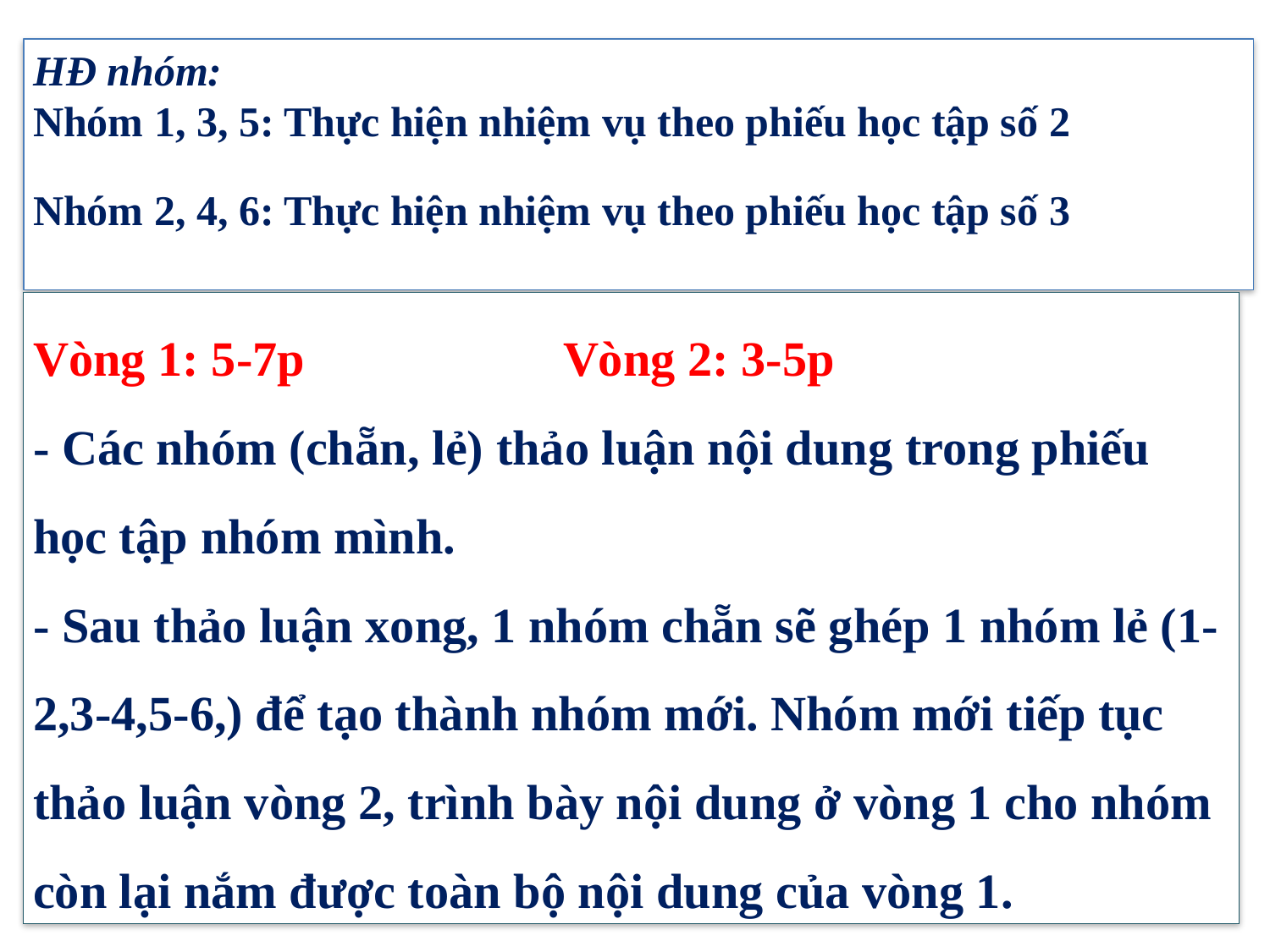

HĐ nhóm:
Nhóm 1, 3, 5: Thực hiện nhiệm vụ theo phiếu học tập số 2

Nhóm 2, 4, 6: Thực hiện nhiệm vụ theo phiếu học tập số 3

Vòng 1: 5-7p                     Vòng 2: 3-5p
- Các nhóm (chẵn, lẻ) thảo luận nội dung trong phiếu học tập nhóm mình.
- Sau thảo luận xong, 1 nhóm chẵn sẽ ghép 1 nhóm lẻ (1-2,3-4,5-6,) để tạo thành nhóm mới. Nhóm mới tiếp tục thảo luận vòng 2, trình bày nội dung ở vòng 1 cho nhóm còn lại nắm được toàn bộ nội dung của vòng 1.